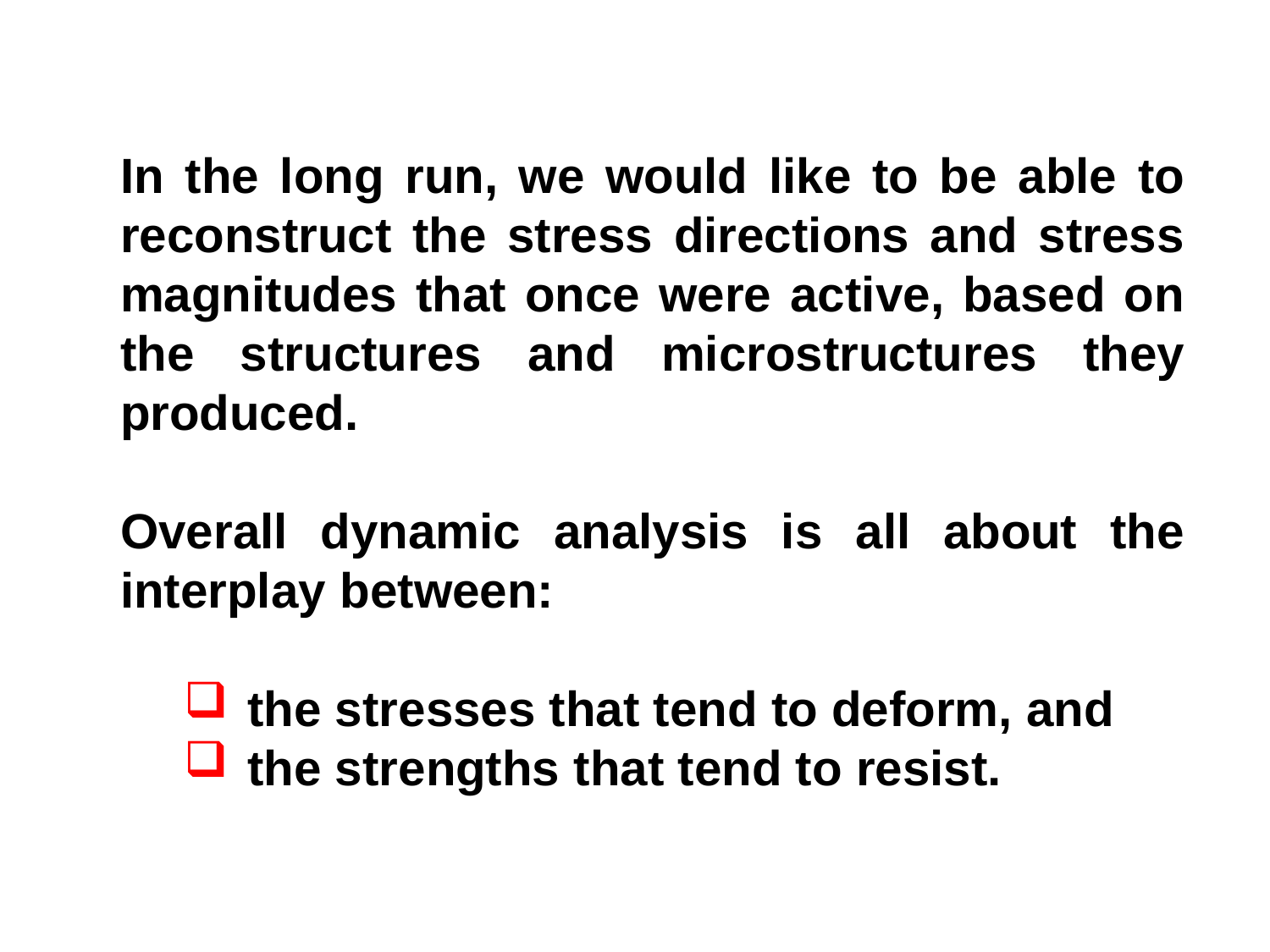

In the long run, we would like to be able to reconstruct the stress directions and stress magnitudes that once were active, based on the structures and microstructures they produced.

Overall dynamic analysis is all about the interplay between:

the stresses that tend to deform, and
the strengths that tend to resist.